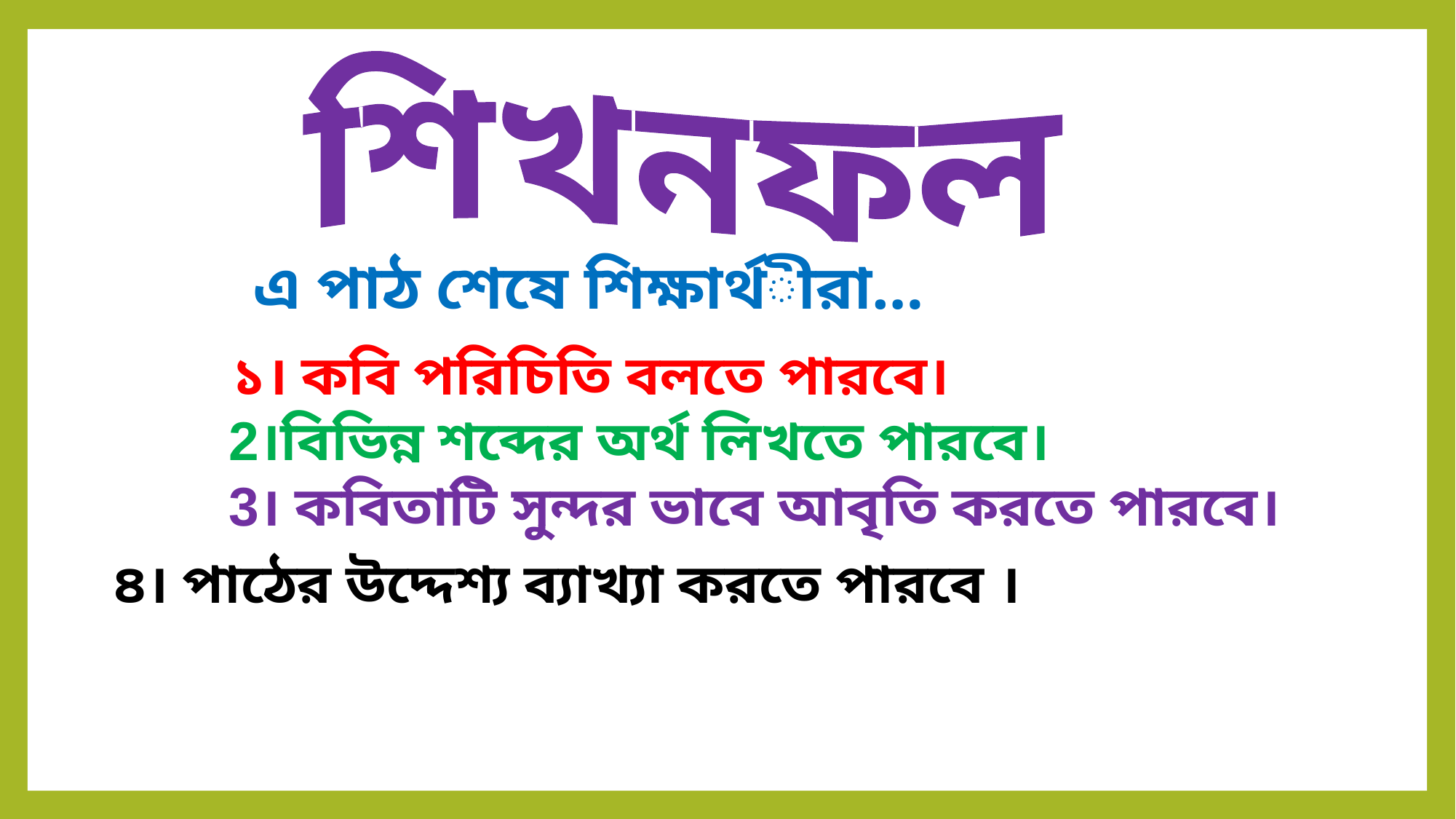

শিখনফল
এ পাঠ শেষে শিক্ষার্থীরা…
১। কবি পরিচিতি বলতে পারবে।
2।বিভিন্ন শব্দের অর্থ লিখতে পারবে।
3। কবিতাটি সুন্দর ভাবে আবৃতি করতে পারবে।
৪। পাঠের উদ্দেশ্য ব্যাখ্যা করতে পারবে ।